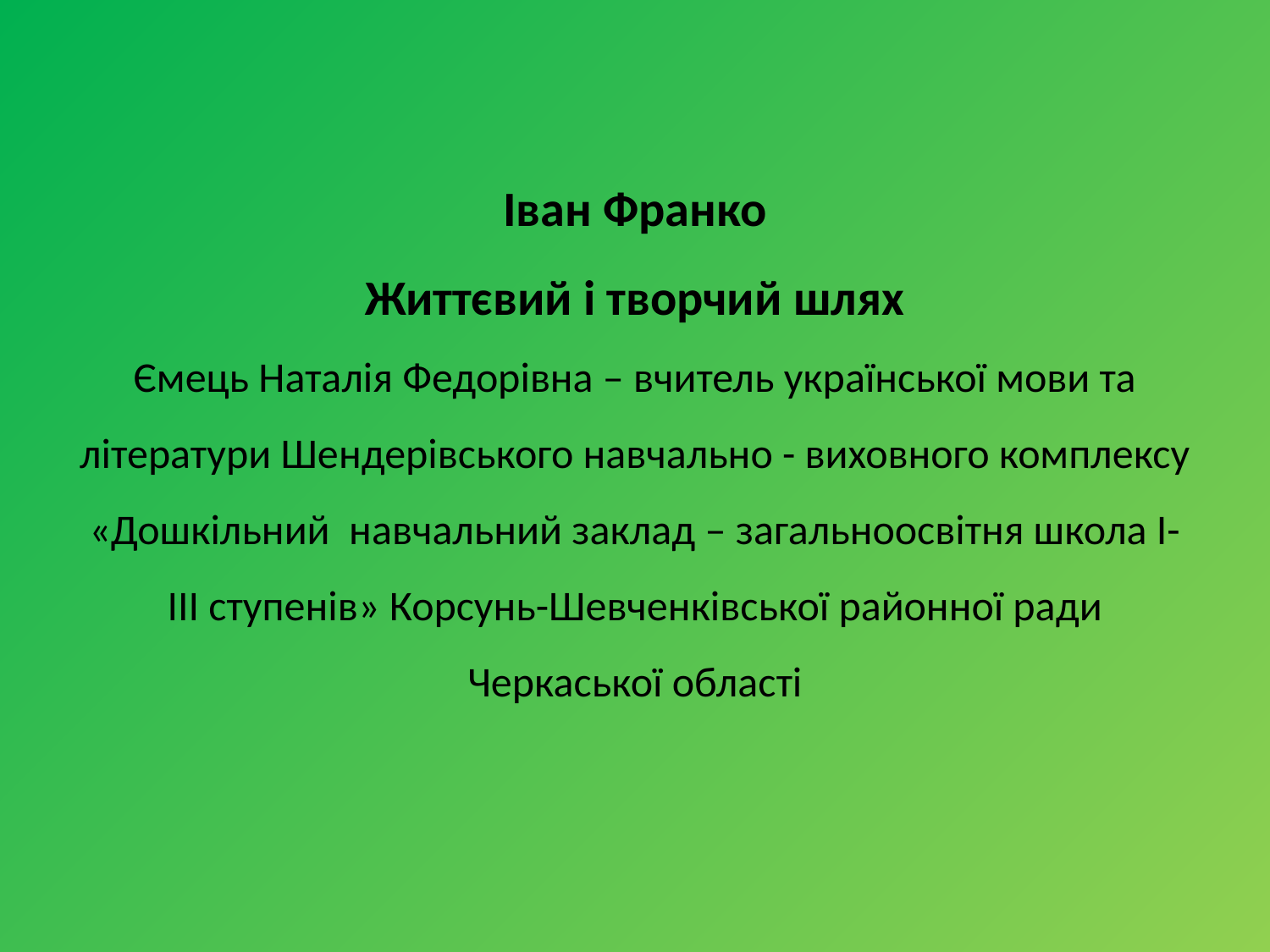

# Іван Франко Життєвий і творчий шлях Ємець Наталія Федорівна – вчитель української мови та літератури Шендерівського навчально - виховного комплексу «Дошкільний  навчальний заклад – загальноосвітня школа І-ІІІ ступенів» Корсунь-Шевченківської районної ради Черкаської області